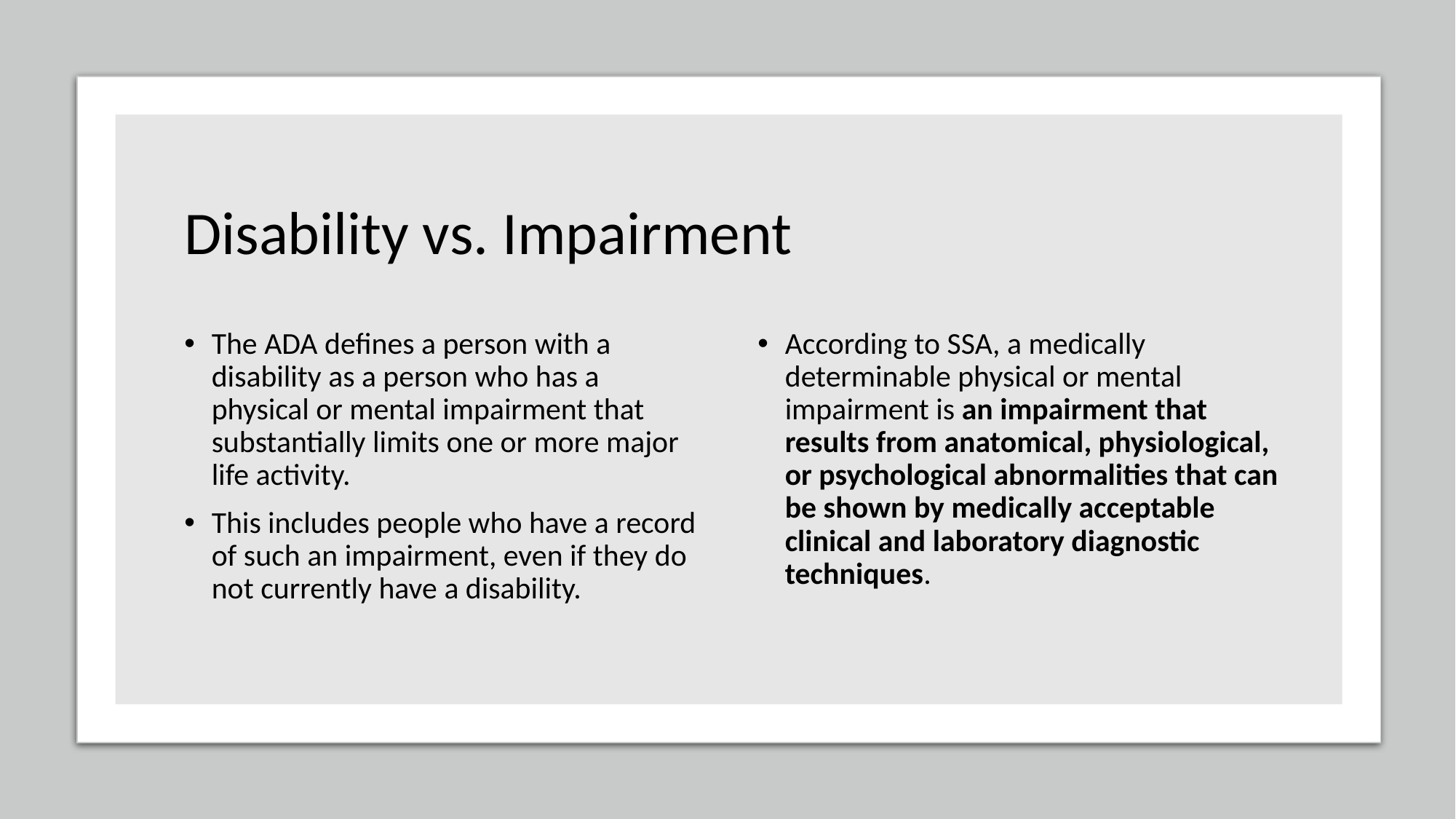

# Disability vs. Impairment
The ADA defines a person with a disability as a person who has a physical or mental impairment that substantially limits one or more major life activity.
This includes people who have a record of such an impairment, even if they do not currently have a disability.
According to SSA, a medically determinable physical or mental impairment is an impairment that results from anatomical, physiological, or psychological abnormalities that can be shown by medically acceptable clinical and laboratory diagnostic techniques.